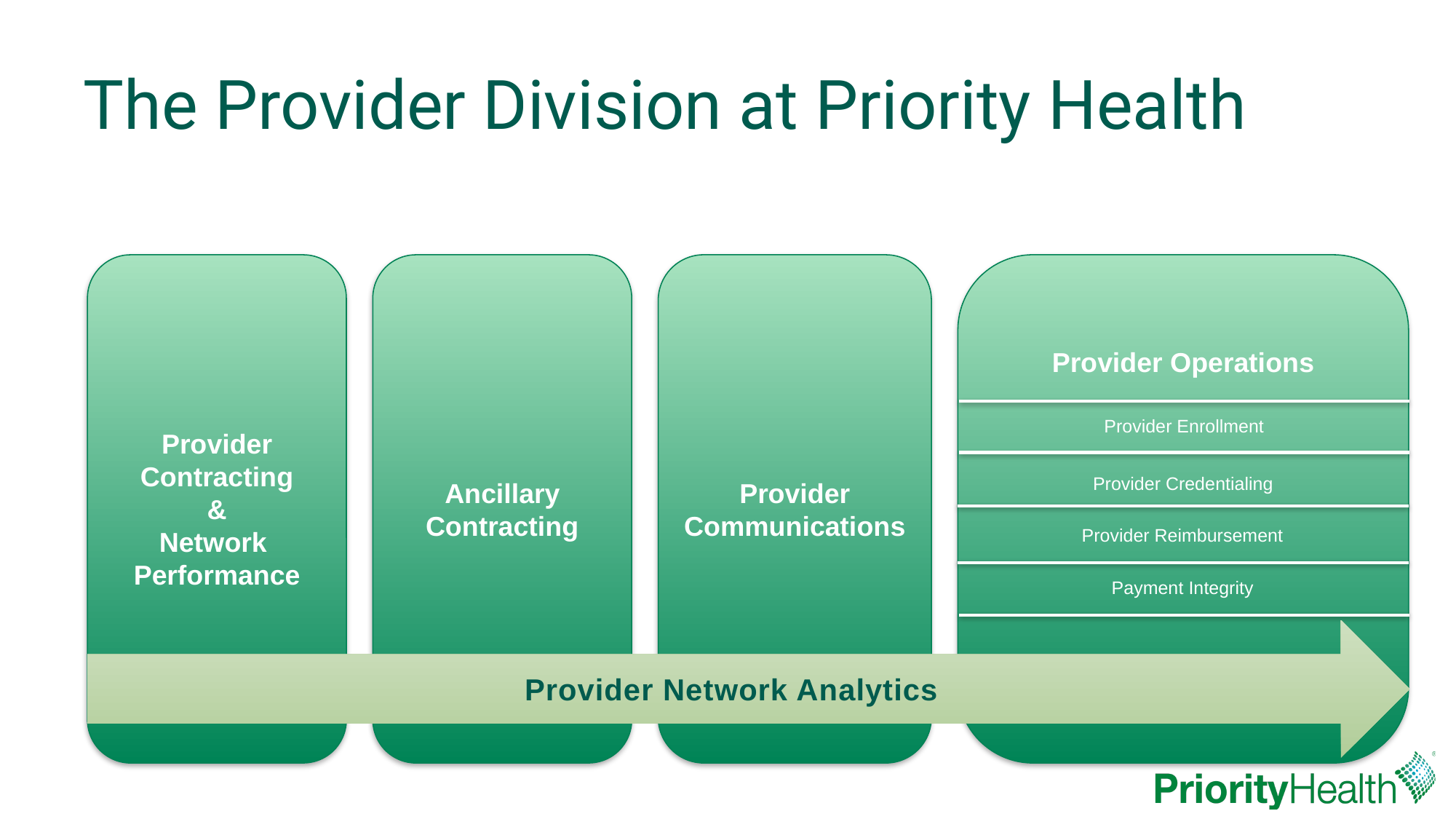

# The Provider Division at Priority Health
Provider Communications
Ancillary Contracting
Provider Operations

Provider Contracting
&
Network
Performance
Provider Enrollment
Provider Credentialing
Provider Reimbursement
Payment Integrity
Provider Network Analytics